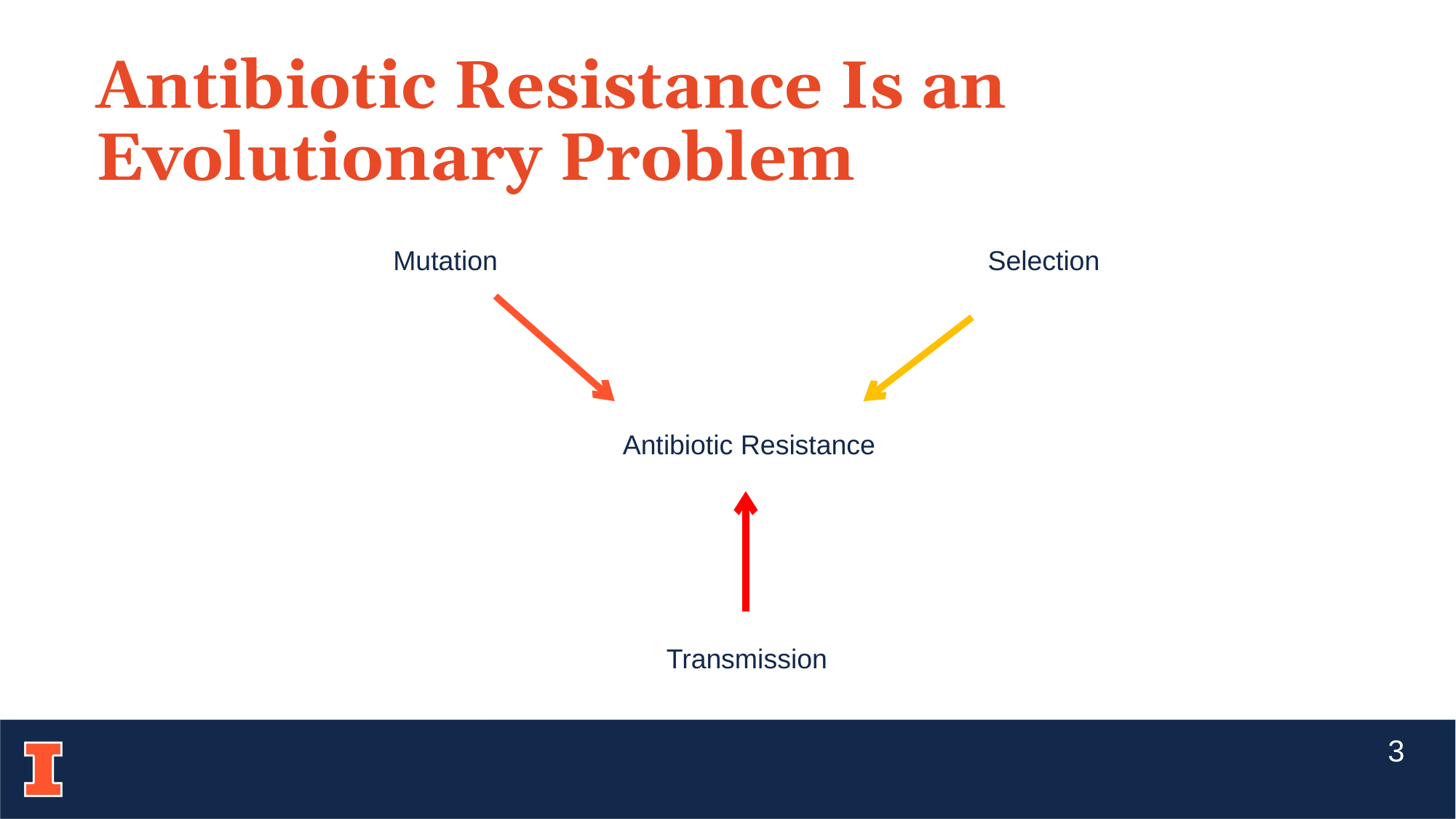

Antibiotic Resistance Is an Evolutionary Problem
Selection
Mutation
Antibiotic Resistance
Transmission
3